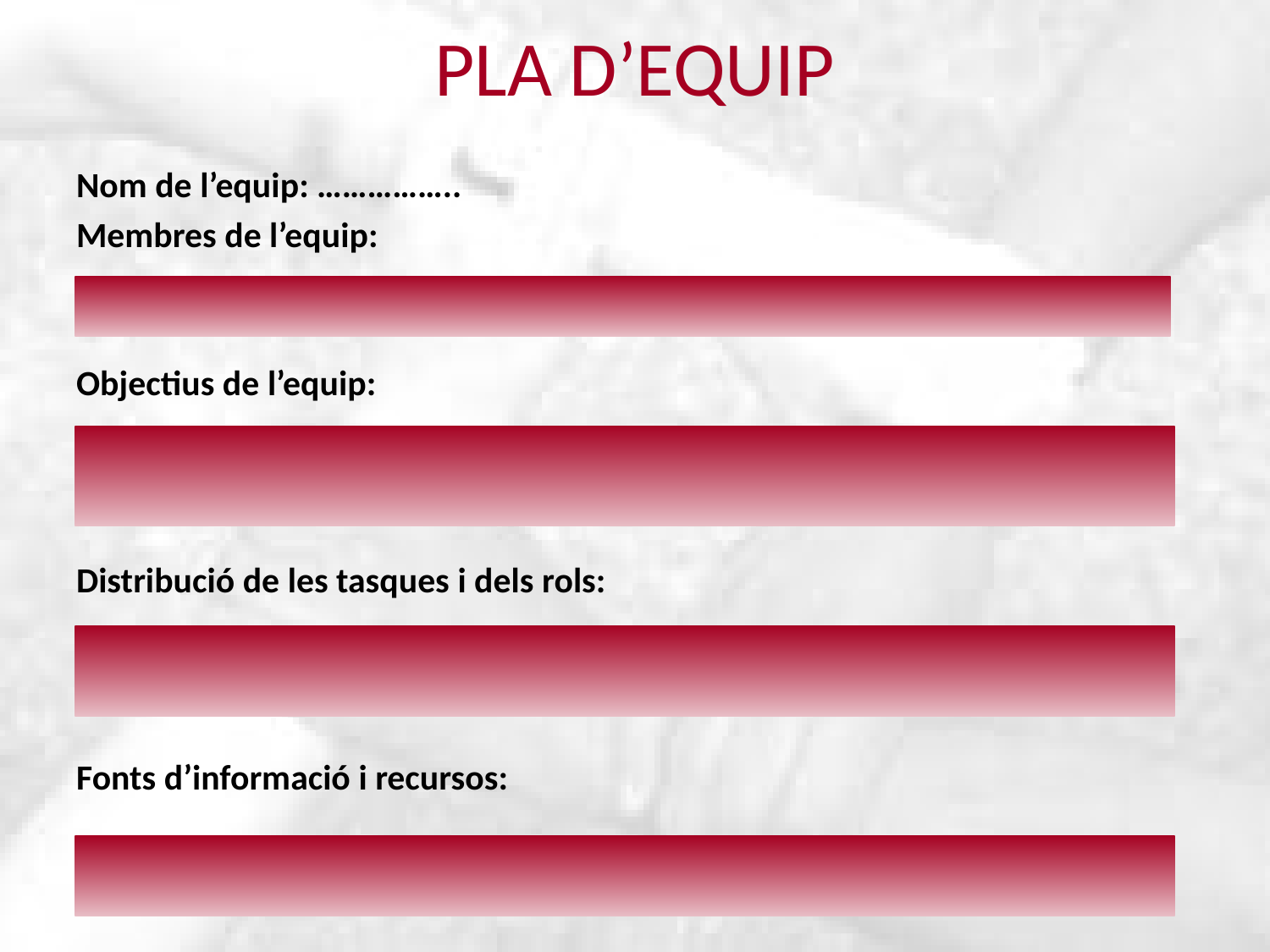

PLA D’EQUIP
Nom de l’equip: ……………..
Membres de l’equip:

Objectius de l’equip:

Distribució de les tasques i dels rols:

Fonts d’informació i recursos: